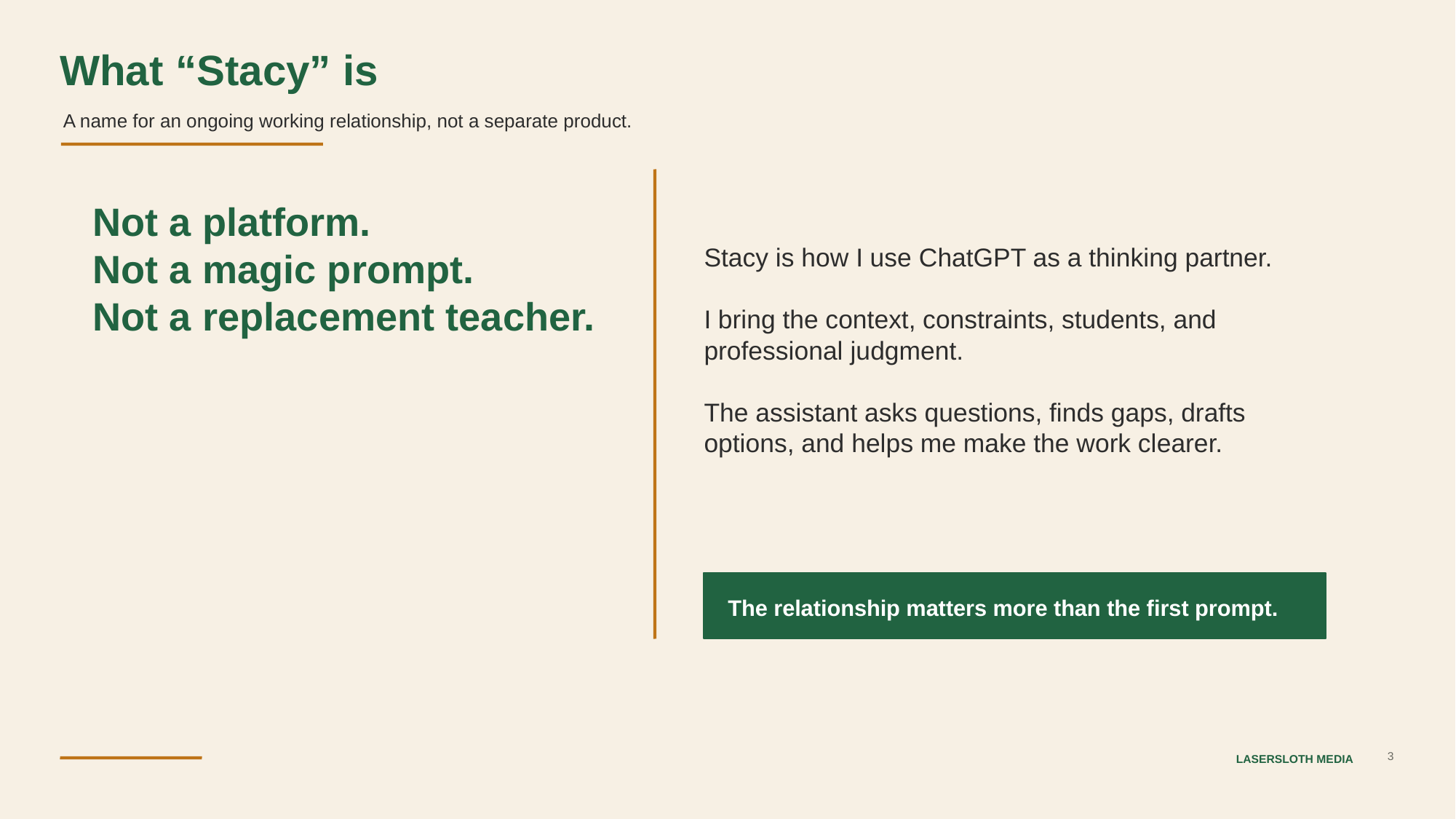

What “Stacy” is
A name for an ongoing working relationship, not a separate product.

Stacy is how I use ChatGPT as a thinking partner.

I bring the context, constraints, students, and professional judgment.

The assistant asks questions, finds gaps, drafts options, and helps me make the work clearer.
Not a platform.
Not a magic prompt.
Not a replacement teacher.

The relationship matters more than the first prompt.
3
LASERSLOTH MEDIA